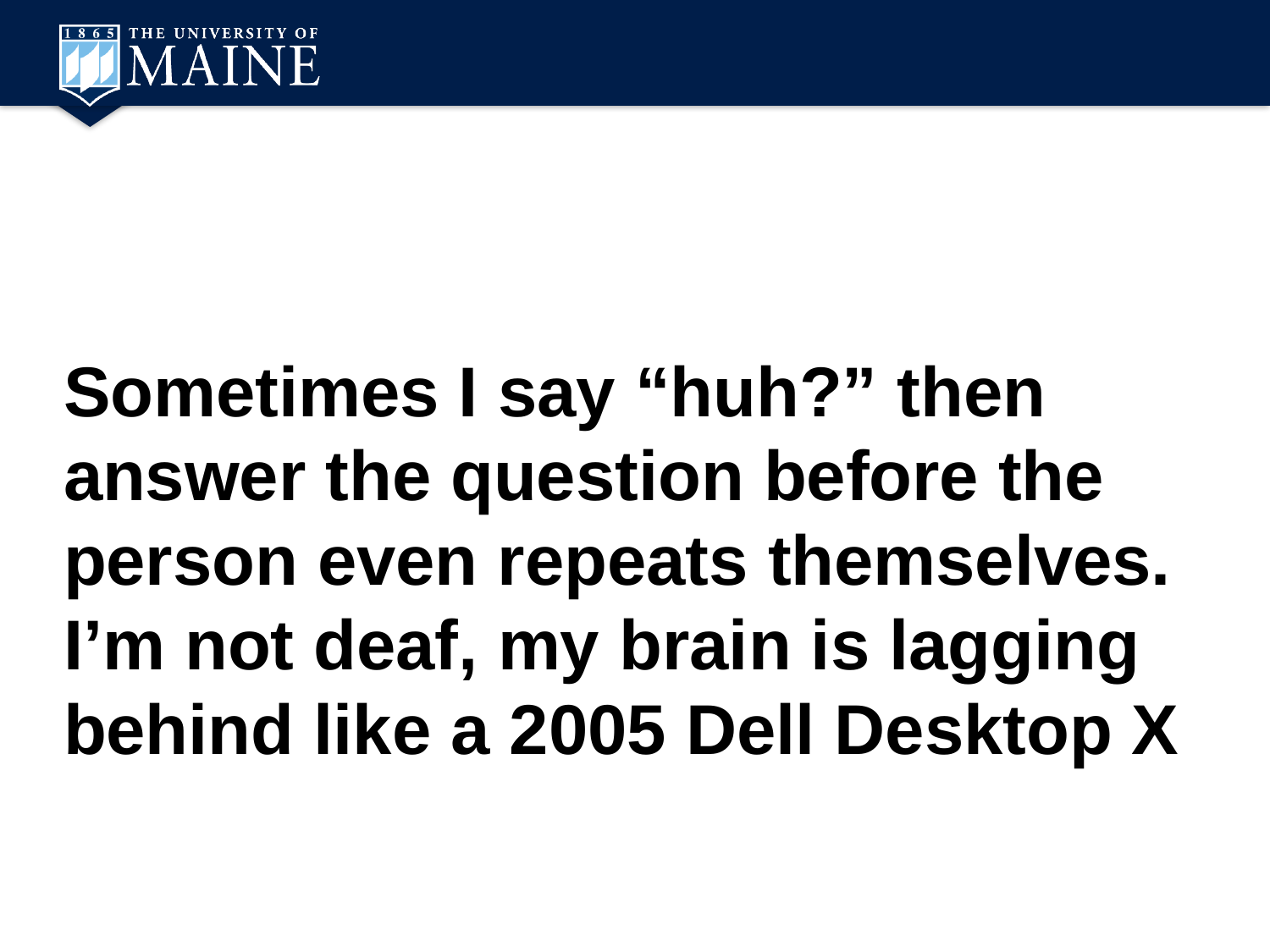

Sometimes I say “huh?” then answer the question before the person even repeats themselves.  I’m not deaf, my brain is lagging behind like a 2005 Dell Desktop X